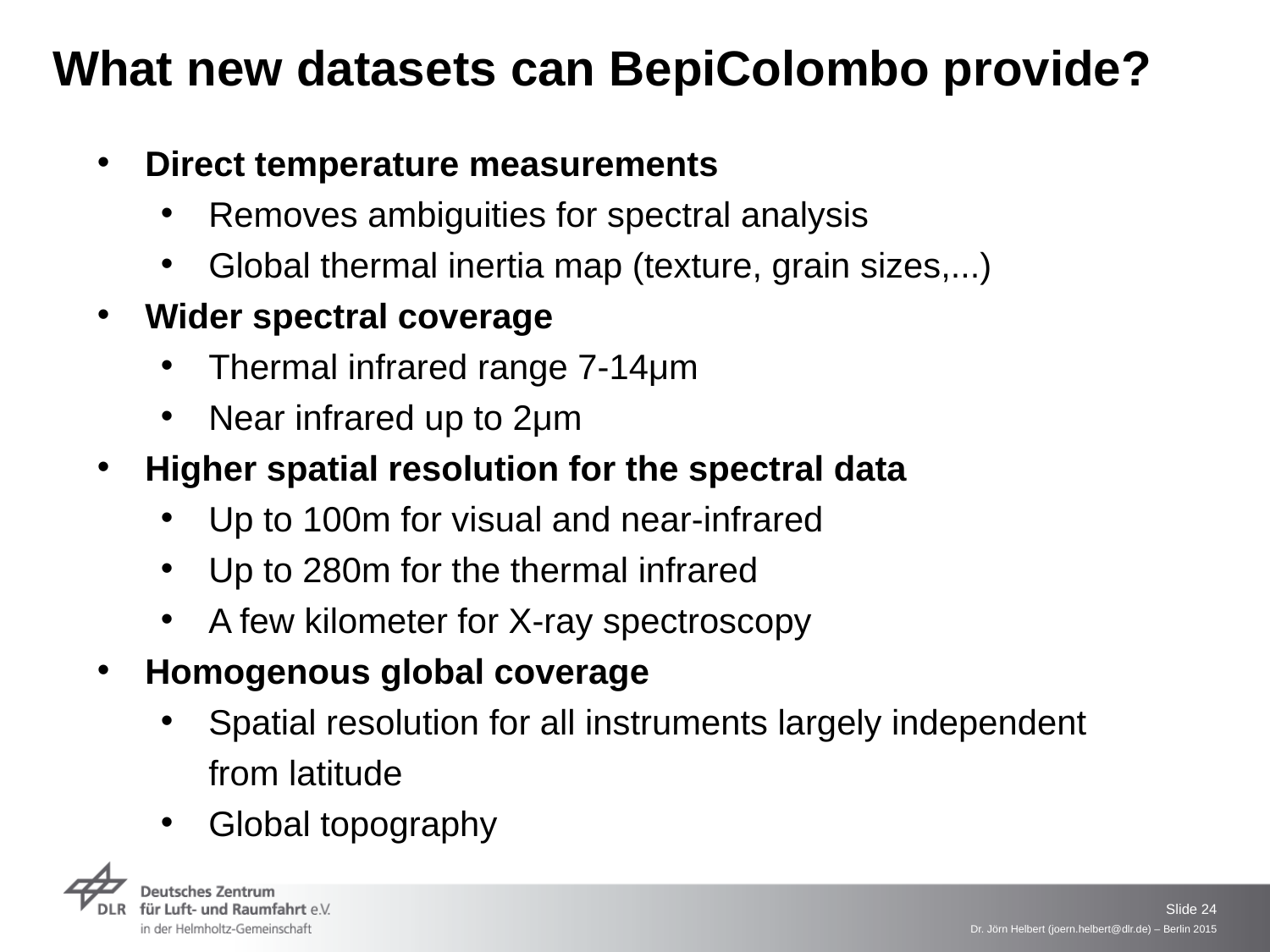

What new datasets can BepiColombo provide?
Direct temperature measurements
Removes ambiguities for spectral analysis
Global thermal inertia map (texture, grain sizes,...)
Wider spectral coverage
Thermal infrared range 7-14μm
Near infrared up to 2μm
Higher spatial resolution for the spectral data
Up to 100m for visual and near-infrared
Up to 280m for the thermal infrared
A few kilometer for X-ray spectroscopy
Homogenous global coverage
Spatial resolution for all instruments largely independent from latitude
Global topography
Dr. Jörn Helbert (joern.helbert@dlr.de) – Berlin 2015